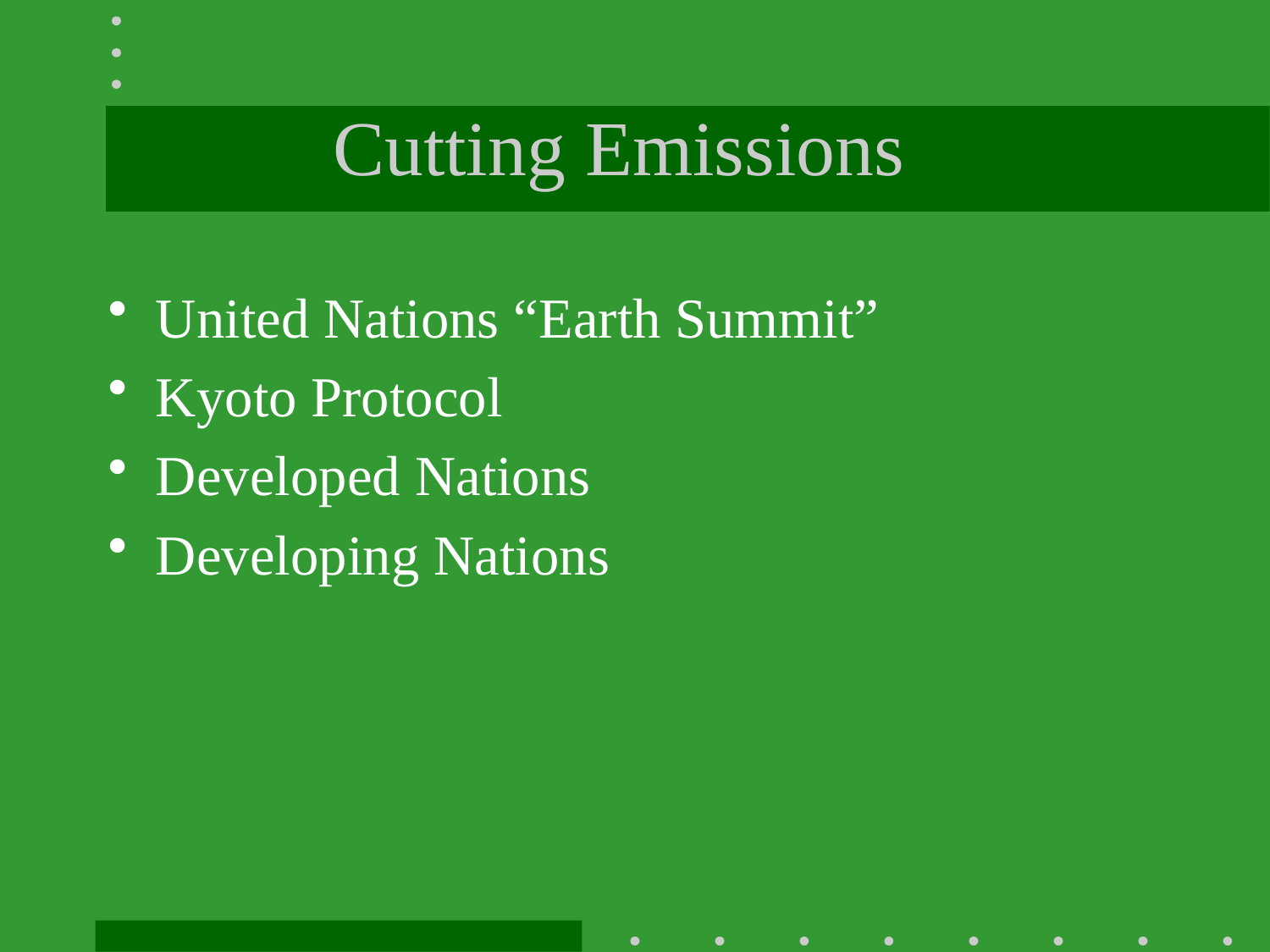

# Cutting Emissions
United Nations “Earth Summit”
Kyoto Protocol
Developed Nations
Developing Nations